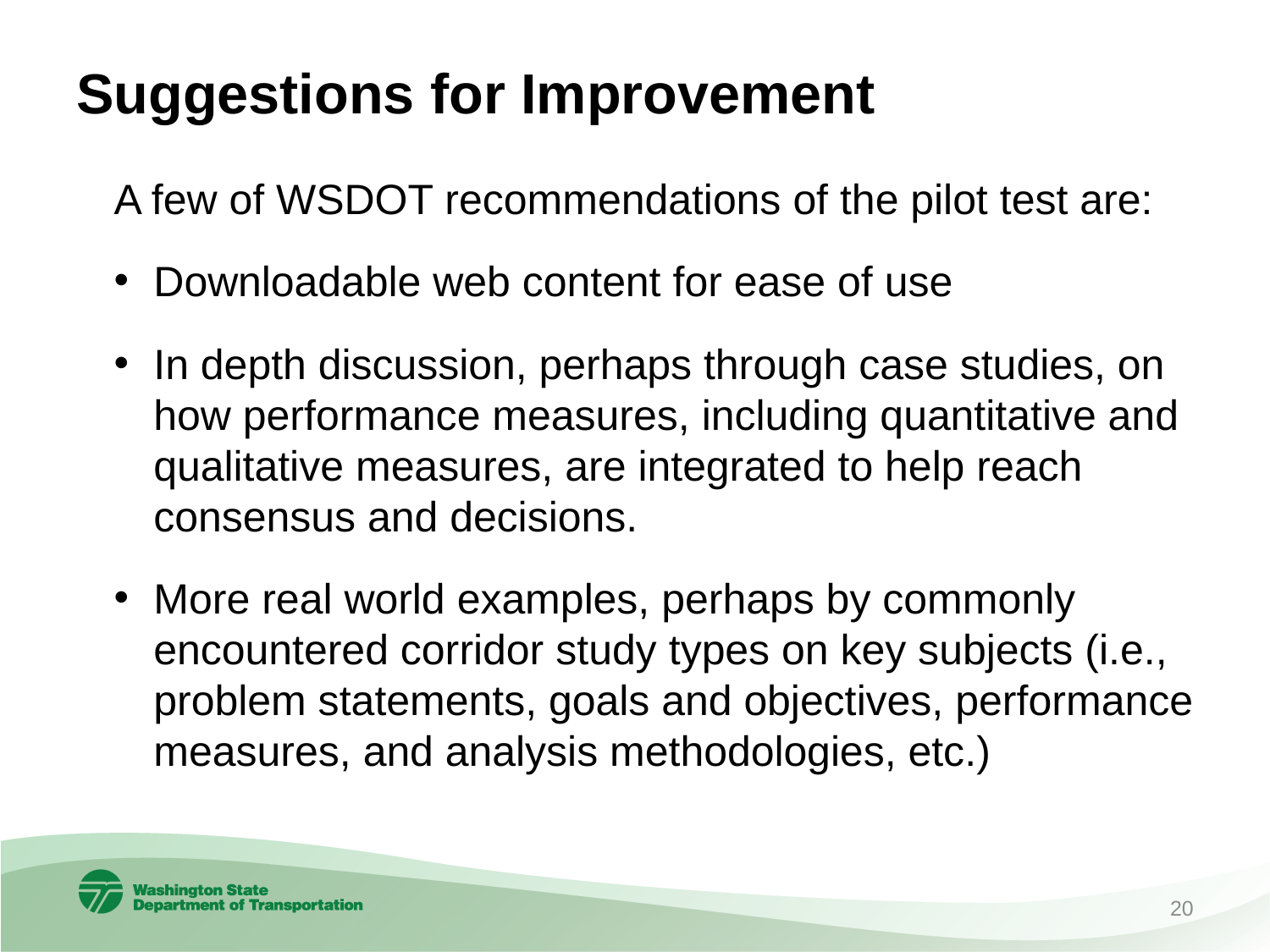

# Suggestions for Improvement
A few of WSDOT recommendations of the pilot test are:
Downloadable web content for ease of use
In depth discussion, perhaps through case studies, on how performance measures, including quantitative and qualitative measures, are integrated to help reach consensus and decisions.
More real world examples, perhaps by commonly encountered corridor study types on key subjects (i.e., problem statements, goals and objectives, performance measures, and analysis methodologies, etc.)
20